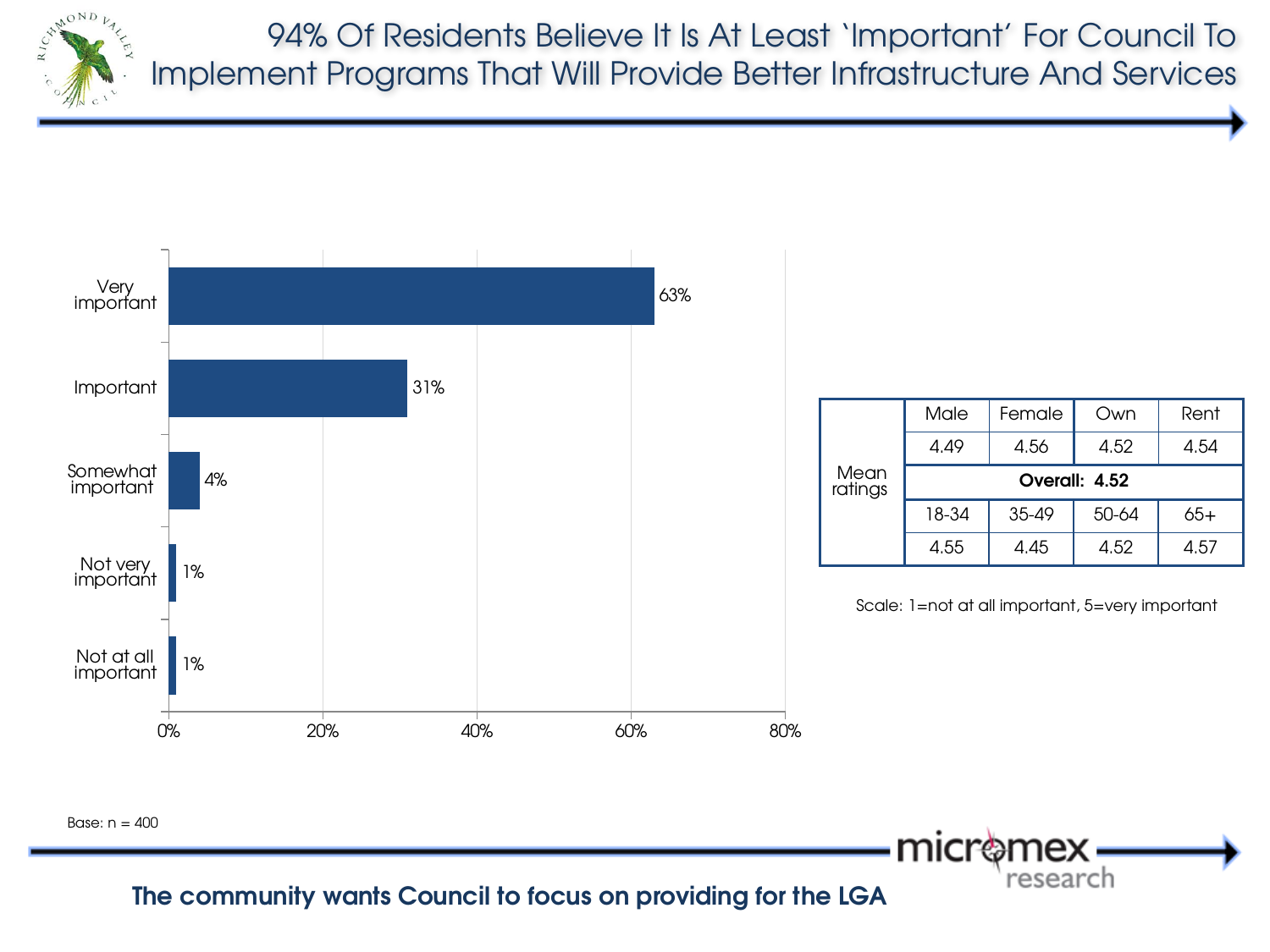

# 94% Of Residents Believe It Is At Least ‘Important’ For Council To Implement Programs That Will Provide Better Infrastructure And Services
Q.	How important do you believe it is for Council to implement programs that will provide better infrastructure and service?

### Chart

| Category |  |
|---|---|
| Not at all important | 0.01 |
| Not very important | 0.01 |
| Somewhat important | 0.04 |
| Important | 0.31 |
| Very important | 0.63 |
| Mean ratings | Male | Female | Own | Rent |
| --- | --- | --- | --- | --- |
|  | 4.49 | 4.56 | 4.52 | 4.54 |
|  | Overall: 4.52 |  |  |  |
|  | 18-34 | 35-49 | 50-64 | 65+ |
|  | 4.55 | 4.45 | 4.52 | 4.57 |
Scale: 1=not at all important, 5=very important
Base: n = 400
The community wants Council to focus on providing for the LGA